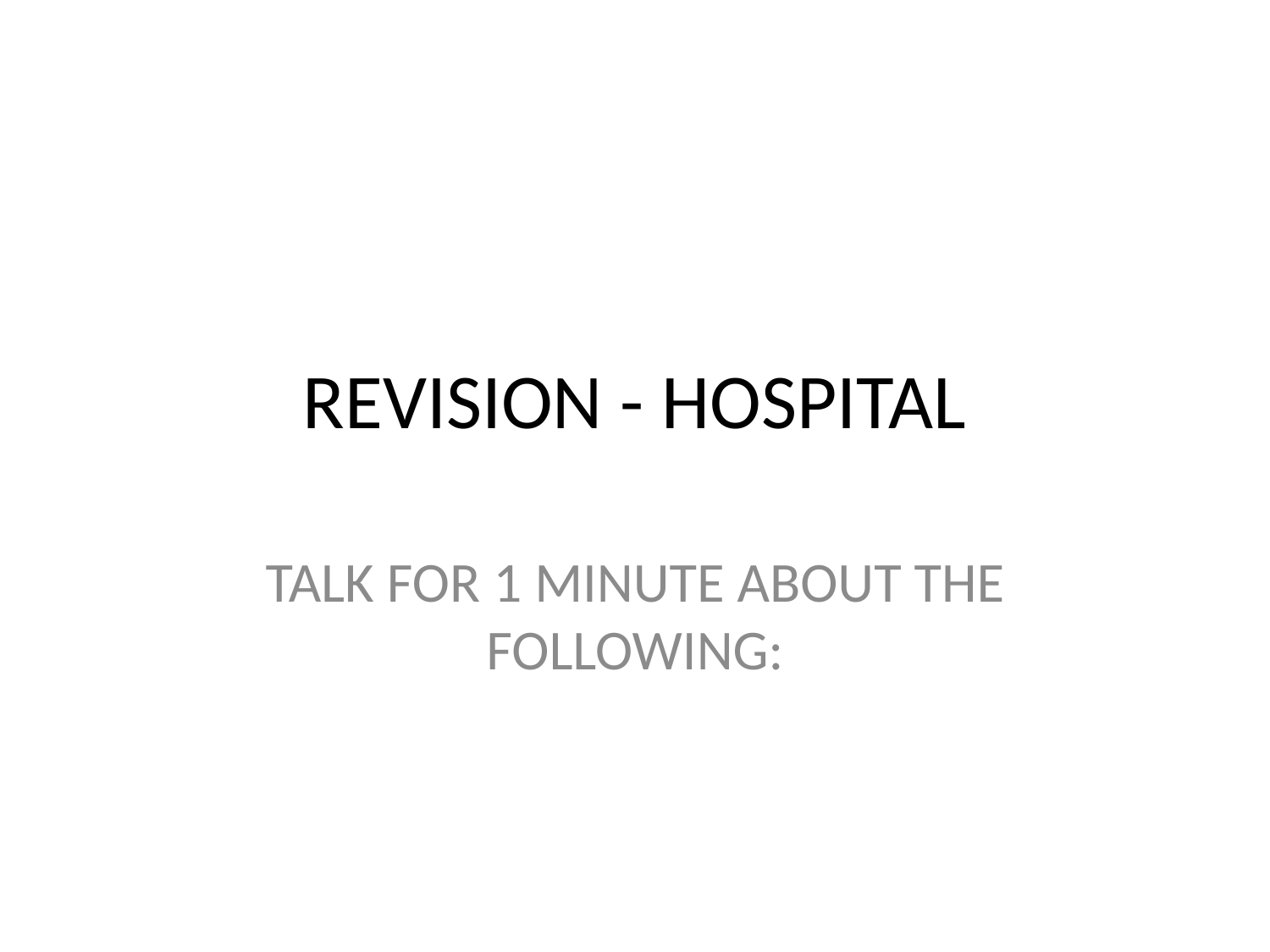

# REVISION - HOSPITAL
TALK FOR 1 MINUTE ABOUT THE FOLLOWING: